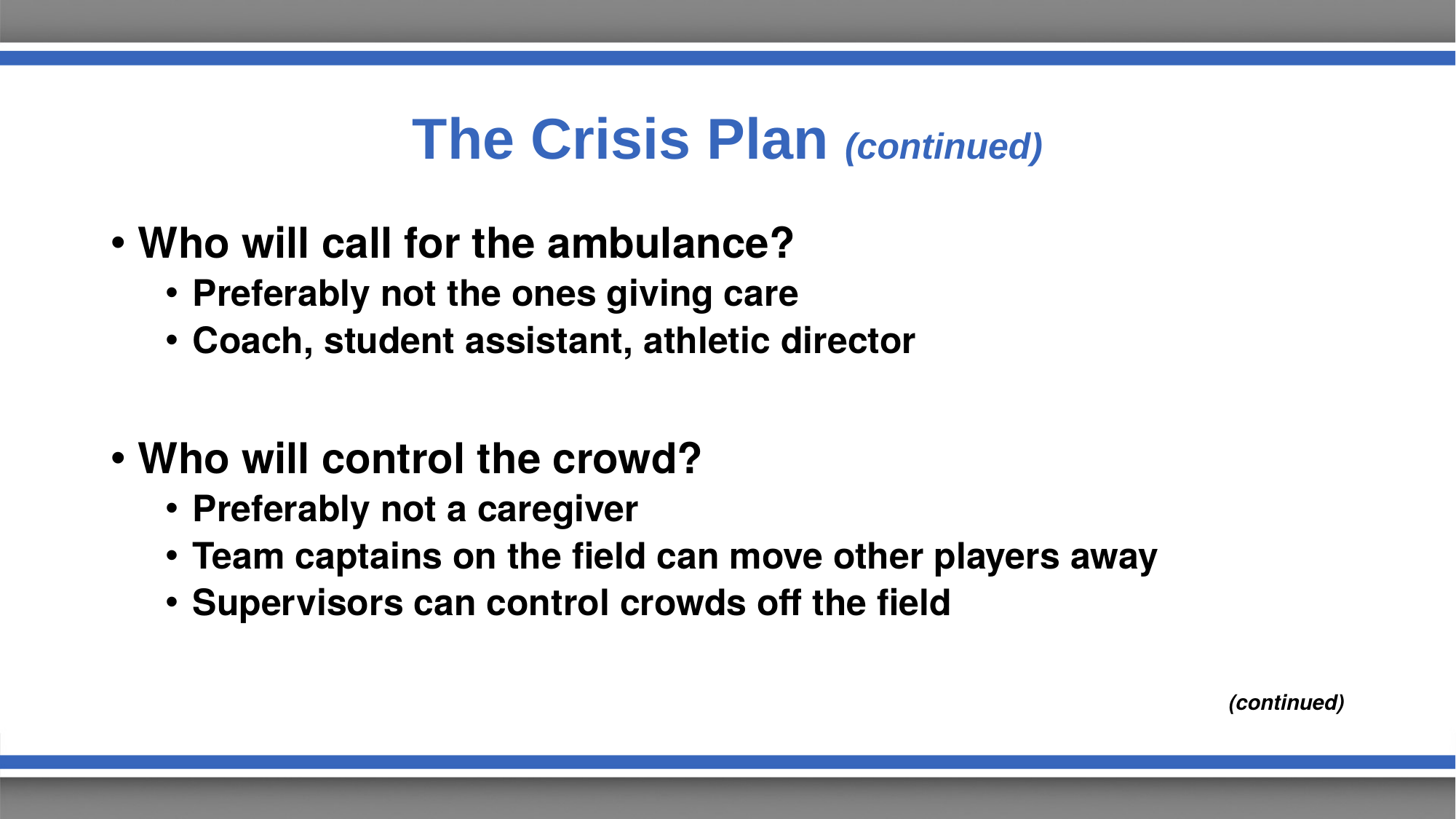

# The Crisis Plan (continued)
Who will call for the ambulance?
Preferably not the ones giving care
Coach, student assistant, athletic director

Who will control the crowd?
Preferably not a caregiver
Team captains on the field can move other players away
Supervisors can control crowds off the field

(continued)